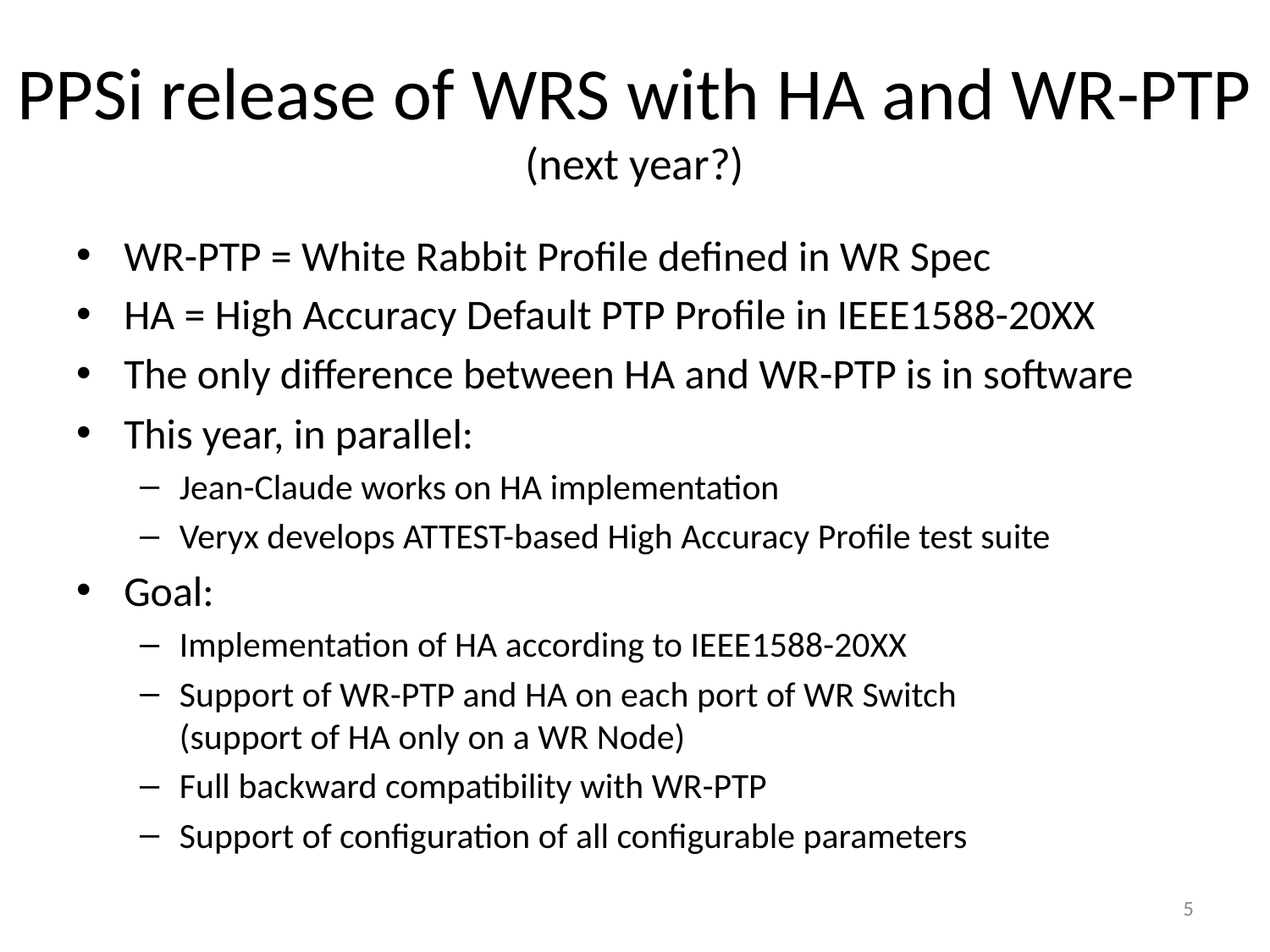

# PPSi release of WRS with HA and WR-PTP (next year?)
WR-PTP = White Rabbit Profile defined in WR Spec
HA = High Accuracy Default PTP Profile in IEEE1588-20XX
The only difference between HA and WR-PTP is in software
This year, in parallel:
Jean-Claude works on HA implementation
Veryx develops ATTEST-based High Accuracy Profile test suite
Goal:
Implementation of HA according to IEEE1588-20XX
Support of WR-PTP and HA on each port of WR Switch
(support of HA only on a WR Node)
Full backward compatibility with WR-PTP
Support of configuration of all configurable parameters

5